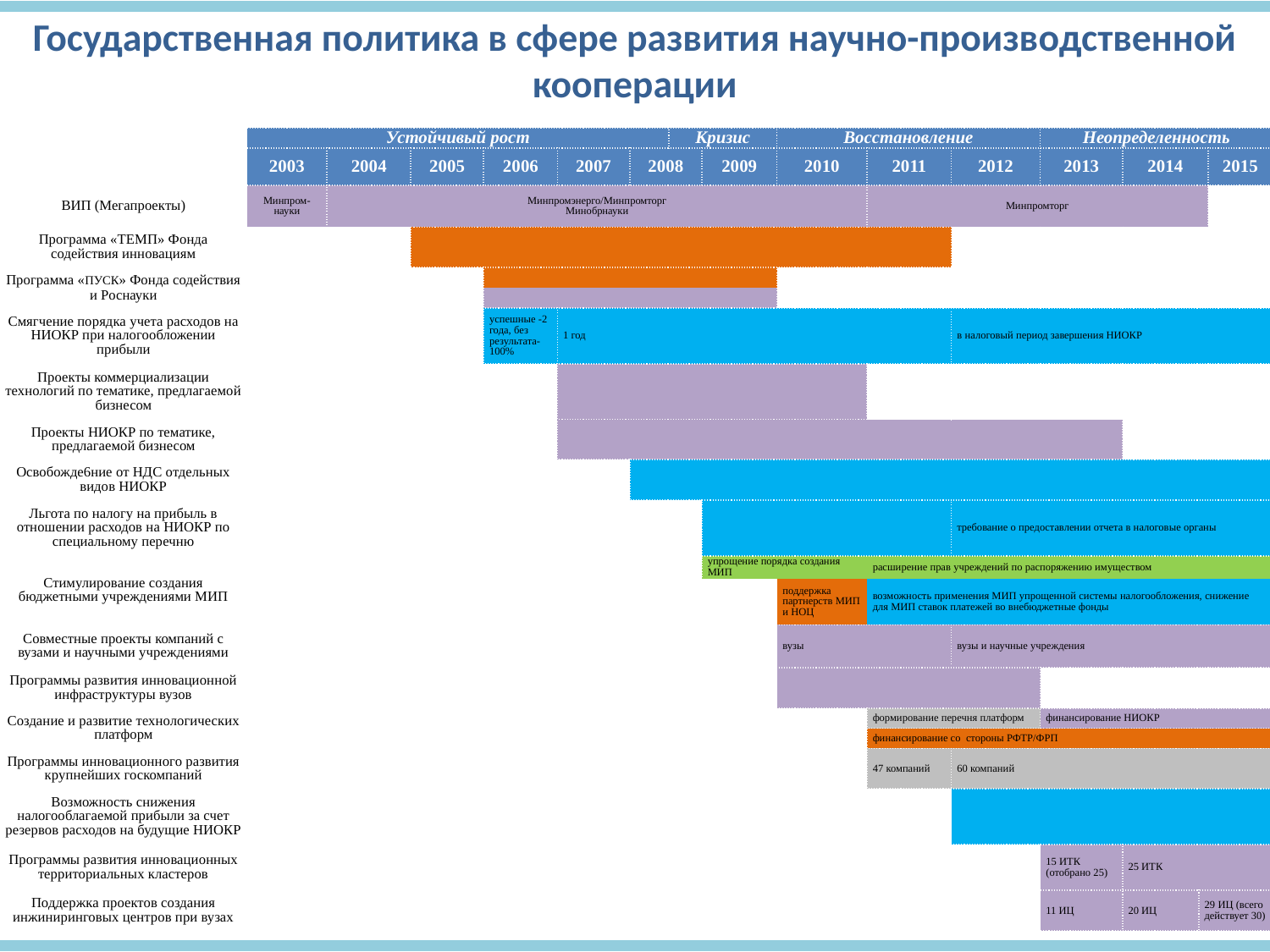

Государственная политика в сфере развития научно-производственной кооперации
|  | Устойчивый рост |  |  |  |  |  | Кризис |  | Восстановление |  |  | Неопределенность |  |  |  |
| --- | --- | --- | --- | --- | --- | --- | --- | --- | --- | --- | --- | --- | --- | --- | --- |
|  | 2003 | 2004 | 2005 | 2006 | 2007 | 2008 |  | 2009 | 2010 | 2011 | 2012 | 2013 | 2014 |  | 2015 |
| ВИП (Мегапроекты) | Минпром-науки | Минпромэнерго/Минпромторг Минобрнауки |  |  |  |  |  |  |  | Минпромторг |  |  |  |  |  |
| Программа «ТЕМП» Фонда содействия инновациям |  |  |  |  |  |  |  |  |  |  |  |  |  |  |  |
| Программа «ПУСК» Фонда содействия |  |  |  |  |  |  |  |  |  |  |  |  |  |  |  |
| и Роснауки |  |  |  |  |  |  |  |  |  |  |  |  |  |  |  |
| Смягчение порядка учета расходов на НИОКР при налогообложении прибыли |  |  |  | успешные -2 года, без результата-100% | 1 год |  |  |  |  |  | в налоговый период завершения НИОКР |  |  |  |  |
| Проекты коммерциализации технологий по тематике, предлагаемой бизнесом |  |  |  |  |  |  |  |  |  |  |  |  |  |  |  |
| Проекты НИОКР по тематике, предлагаемой бизнесом |  |  |  |  |  |  |  |  |  |  |  |  |  |  |  |
| Освобожде6ние от НДС отдельных видов НИОКР |  |  |  |  |  |  |  |  |  |  |  |  |  |  |  |
| Льгота по налогу на прибыль в отношении расходов на НИОКР по специальному перечню |  |  |  |  |  |  |  |  |  |  | требование о предоставлении отчета в налоговые органы |  |  |  |  |
| Стимулирование создания бюджетными учреждениями МИП |  |  |  |  |  |  |  | упрощение порядка создания МИП |  | расширение прав учреждений по распоряжению имуществом |  |  |  |  |  |
|  |  |  |  |  |  |  |  |  | поддержка партнерств МИП и НОЦ | возможность применения МИП упрощенной системы налогообложения, снижение для МИП ставок платежей во внебюджетные фонды |  |  |  |  |  |
| Совместные проекты компаний с вузами и научными учреждениями |  |  |  |  |  |  |  |  | вузы |  | вузы и научные учреждения |  |  |  |  |
| Программы развития инновационной инфраструктуры вузов |  |  |  |  |  |  |  |  |  |  |  |  |  |  |  |
| Создание и развитие технологических платформ |  |  |  |  |  |  |  |  |  | формирование перечня платформ |  | финансирование НИОКР |  |  |  |
|  |  |  |  |  |  |  |  |  |  | финансирование со стороны РФТР/ФРП |  |  |  |  |  |
| Программы инновационного развития крупнейших госкомпаний |  |  |  |  |  |  |  |  |  | 47 компаний | 60 компаний |  |  |  |  |
| Возможность снижения налогооблагаемой прибыли за счет резервов расходов на будущие НИОКР |  |  |  |  |  |  |  |  |  |  |  |  |  |  |  |
| Программы развития инновационных территориальных кластеров |  |  |  |  |  |  |  |  |  |  |  | 15 ИТК (отобрано 25) | 25 ИТК |  |  |
| Поддержка проектов создания инжиниринговых центров при вузах |  |  |  |  |  |  |  |  |  |  |  | 11 ИЦ | 20 ИЦ | 29 ИЦ (всего действует 30) |  |